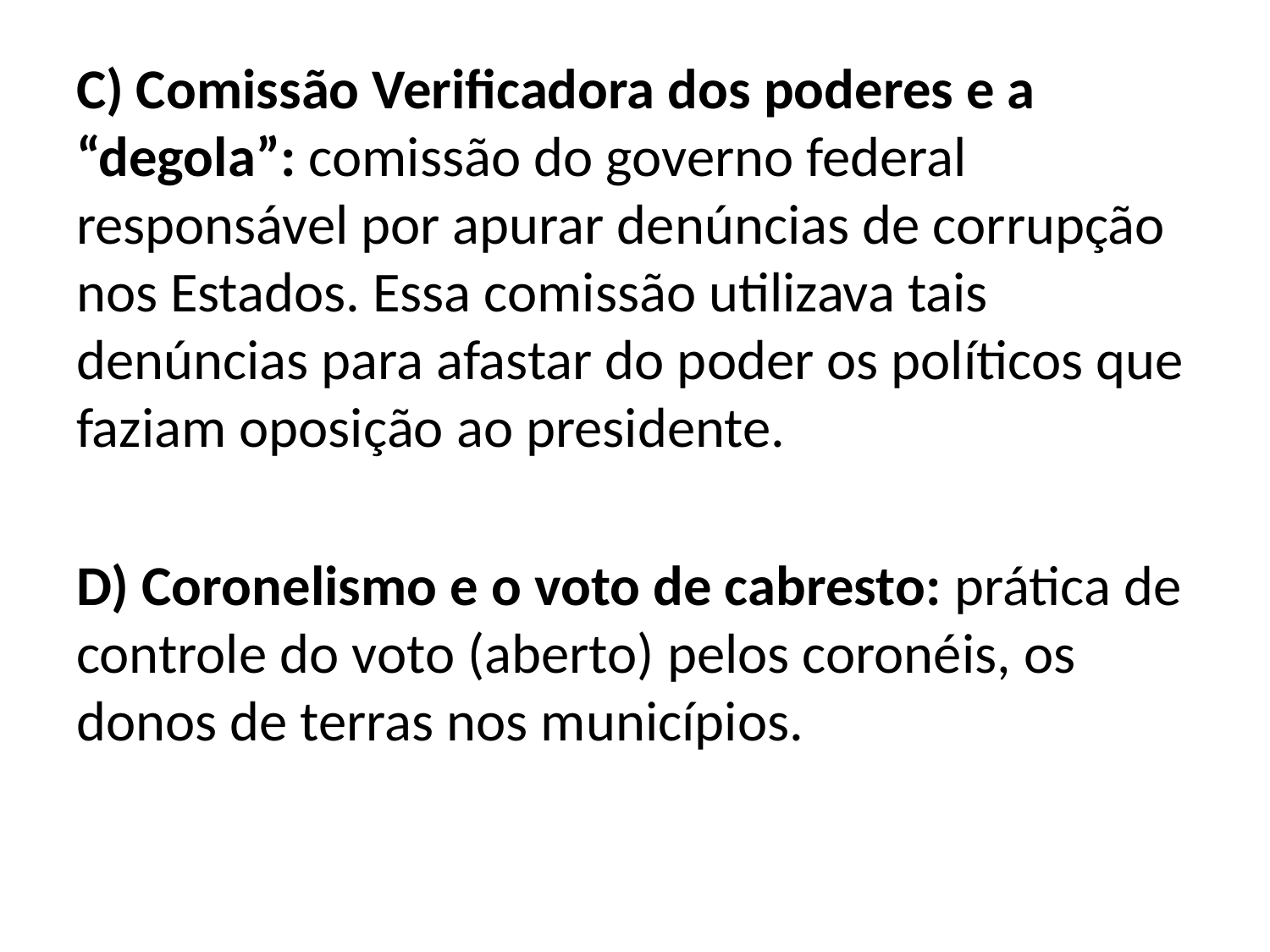

C) Comissão Verificadora dos poderes e a “degola”: comissão do governo federal responsável por apurar denúncias de corrupção nos Estados. Essa comissão utilizava tais denúncias para afastar do poder os políticos que faziam oposição ao presidente.

D) Coronelismo e o voto de cabresto: prática de controle do voto (aberto) pelos coronéis, os donos de terras nos municípios.